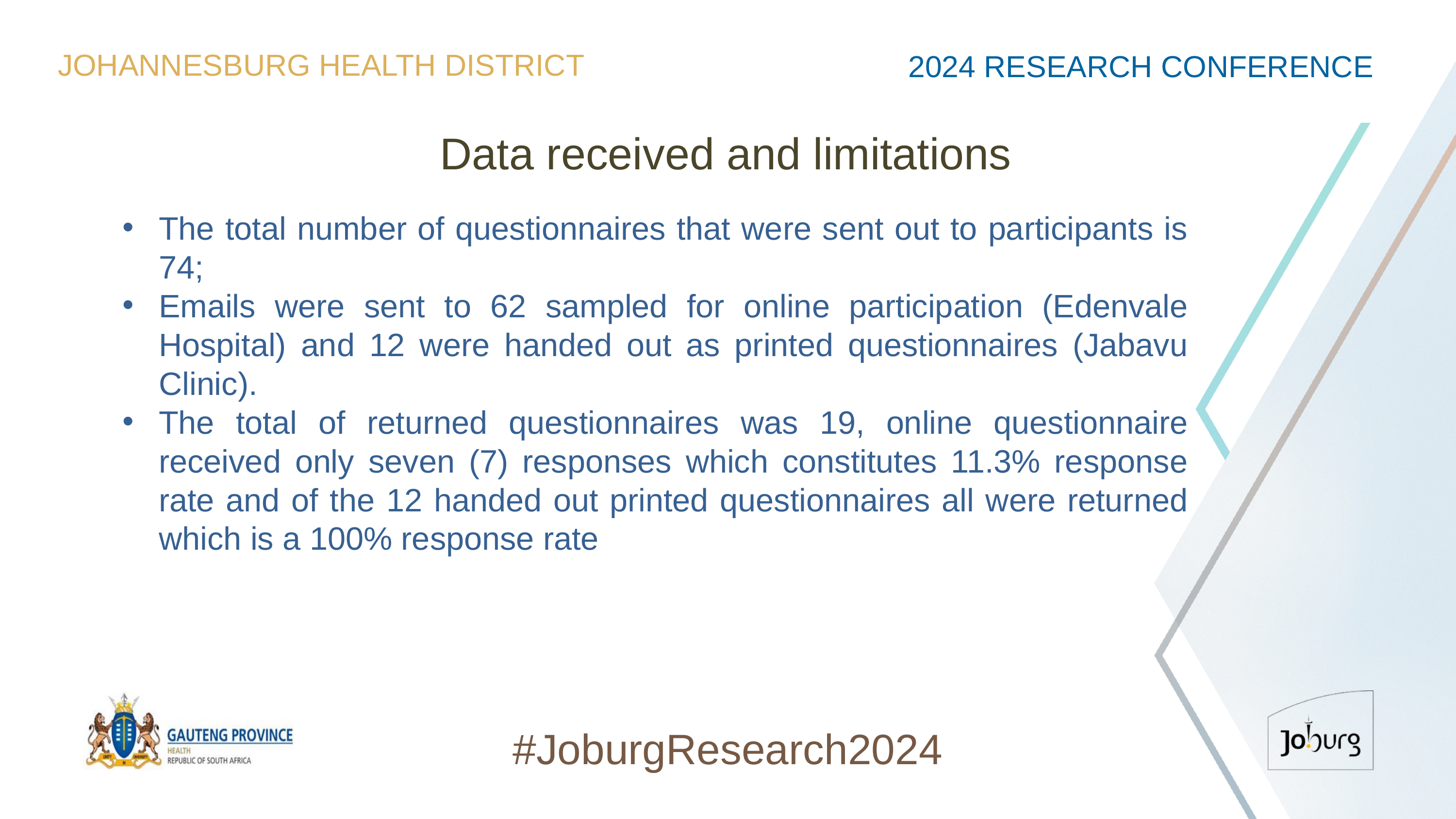

JOHANNESBURG HEALTH DISTRICT
2024 RESEARCH CONFERENCE
# Data received and limitations

The total number of questionnaires that were sent out to participants is 74;
Emails were sent to 62 sampled for online participation (Edenvale Hospital) and 12 were handed out as printed questionnaires (Jabavu Clinic).
The total of returned questionnaires was 19, online questionnaire received only seven (7) responses which constitutes 11.3% response rate and of the 12 handed out printed questionnaires all were returned which is a 100% response rate

#JoburgResearch2024